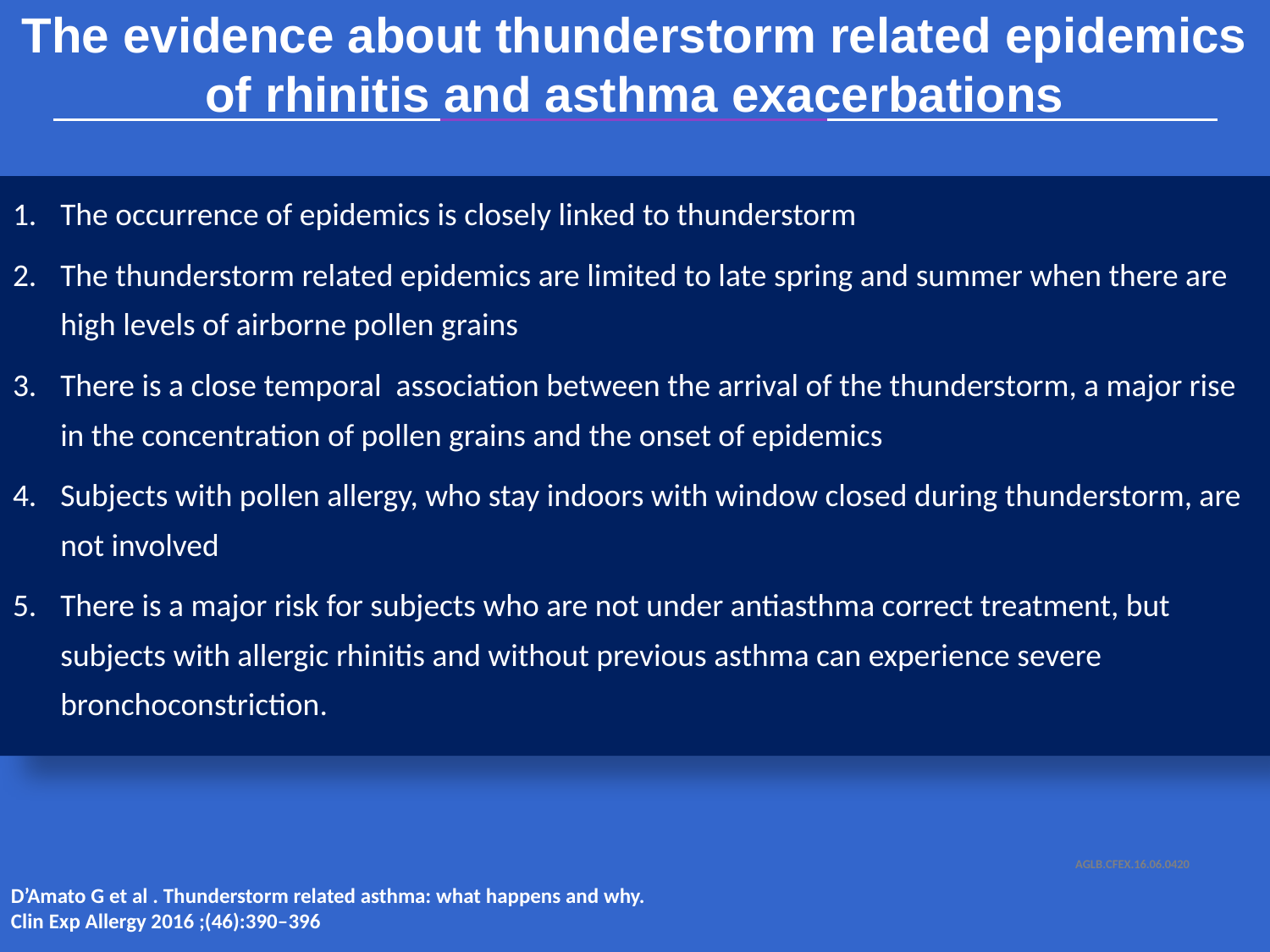

The evidence about thunderstorm related epidemics of rhinitis and asthma exacerbations
The occurrence of epidemics is closely linked to thunderstorm
The thunderstorm related epidemics are limited to late spring and summer when there are high levels of airborne pollen grains
There is a close temporal  association between the arrival of the thunderstorm, a major rise in the concentration of pollen grains and the onset of epidemics
Subjects with pollen allergy, who stay indoors with window closed during thunderstorm, are not involved
There is a major risk for subjects who are not under antiasthma correct treatment, but subjects with allergic rhinitis and without previous asthma can experience severe bronchoconstriction.
D’Amato G et al . Thunderstorm related asthma: what happens and why.
Clin Exp Allergy 2016 ;(46):390–396